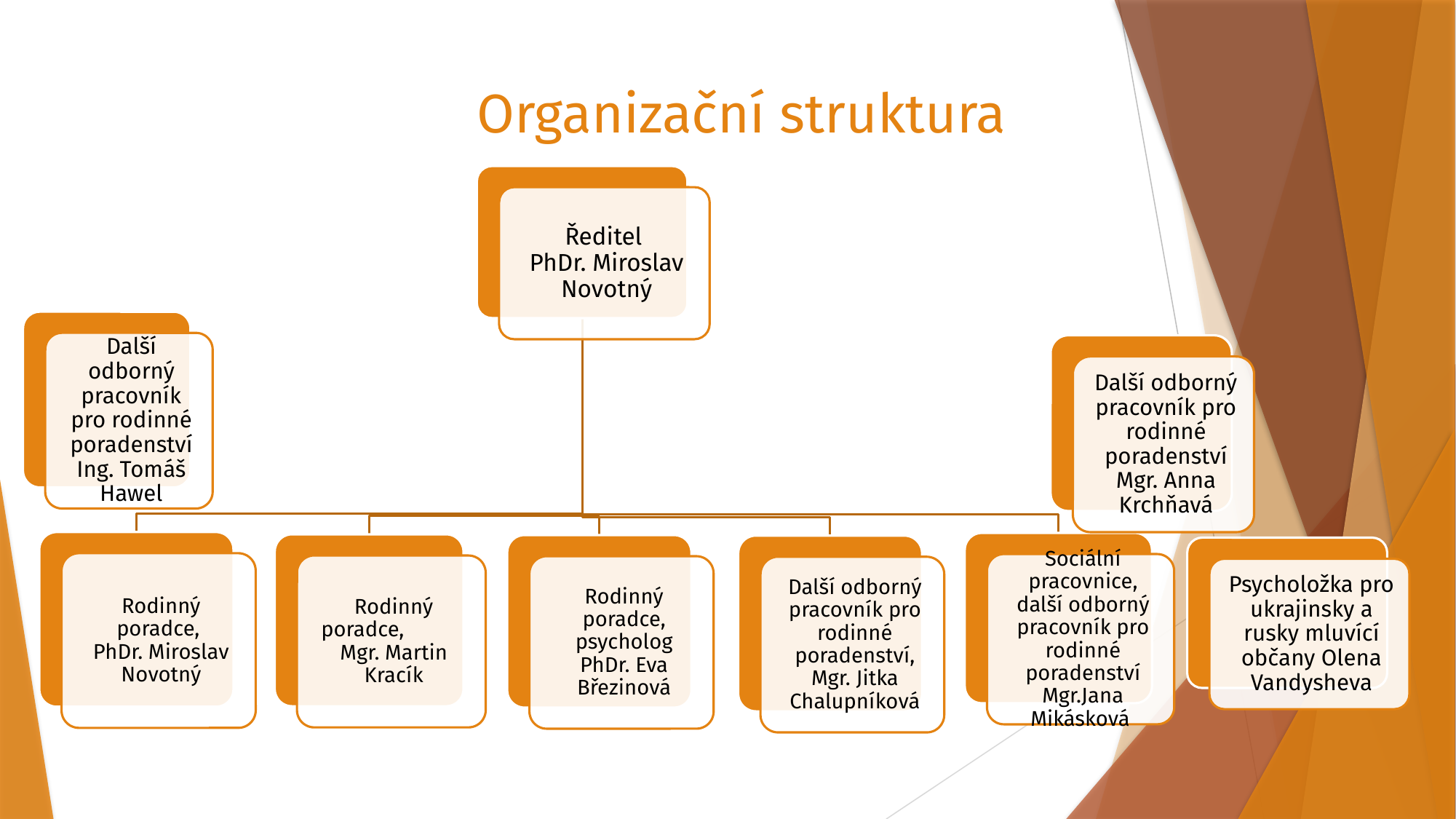

# Organizační struktura
Ředitel
PhDr. Miroslav Novotný
Rodinný poradce,
PhDr. Miroslav Novotný
Rodinný poradce,            Mgr. Martin Kracík
Rodinný poradce, psycholog
PhDr. Eva Březinová
Další odborný pracovník pro rodinné poradenství, Mgr. Jitka Chalupníková
Sociální pracovnice, další odborný pracovník pro rodinné poradenství Mgr.Jana Mikásková
Další odborný pracovník pro rodinné poradenství Ing. Tomáš Hawel
Další odborný pracovník pro rodinné poradenství Mgr. Anna Krchňavá
Psycholožka pro ukrajinsky a rusky mluvící občany Olena Vandysheva